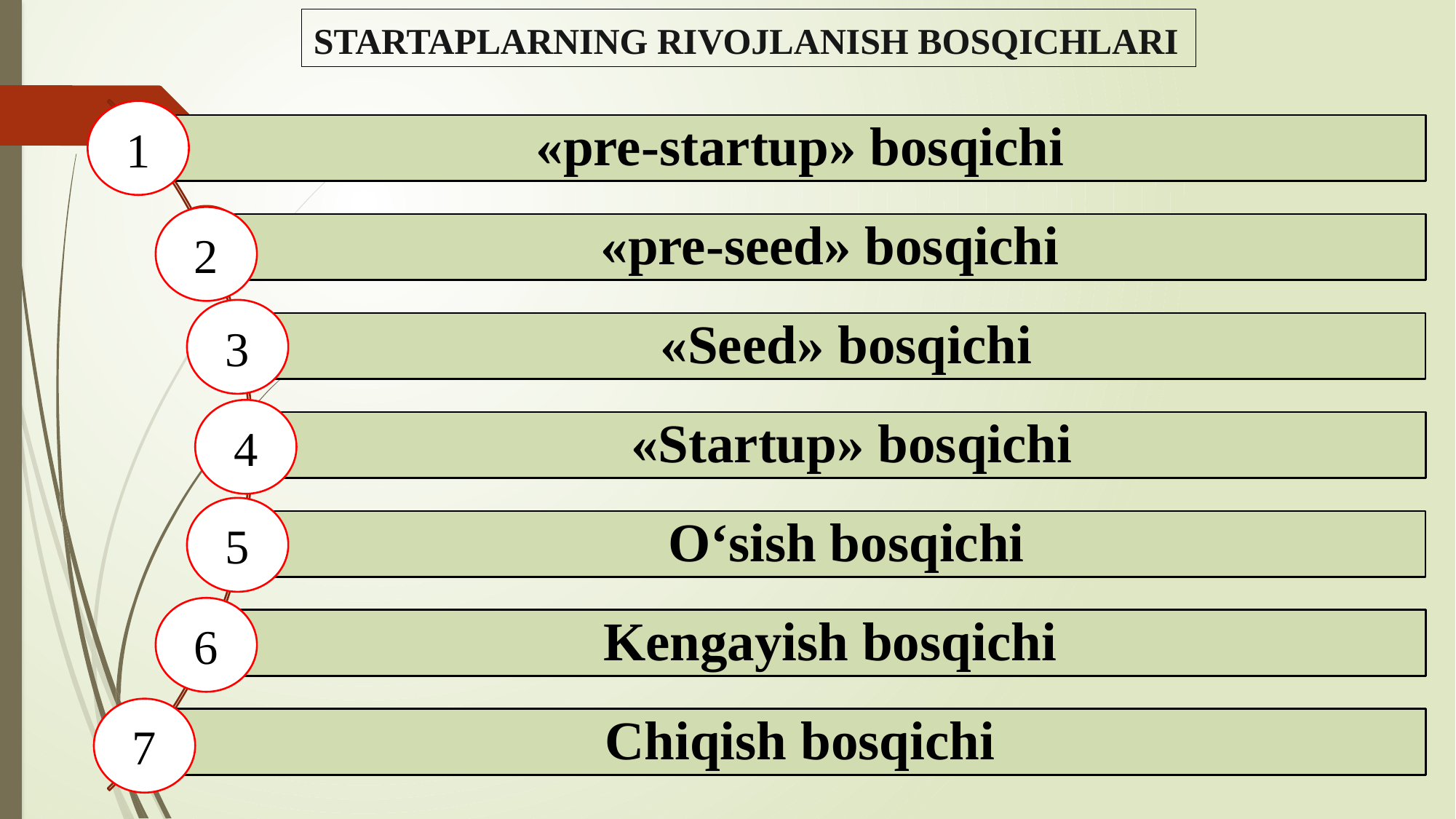

STARTAPLARNING RIVOJLANISH BOSQICHLARI
«pre-startup» bosqichi
«pre-seed» bosqichi
«Seed» bosqichi
«Startup» bosqichi
O‘sish bosqichi
Kengayish bosqichi
Chiqish bosqichi
1
2
3
4
5
6
7